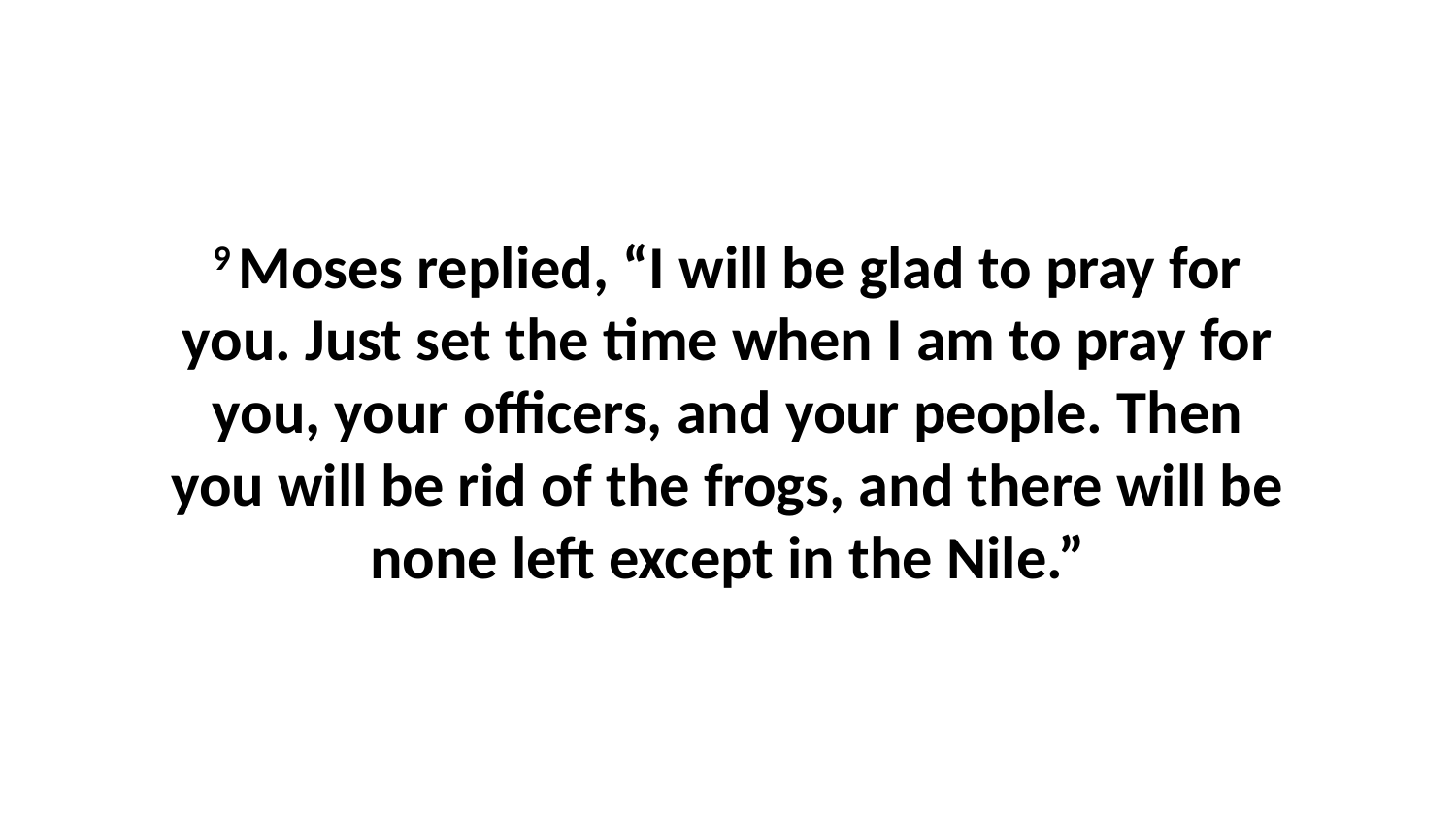

9 Moses replied, “I will be glad to pray for you. Just set the time when I am to pray for you, your officers, and your people. Then you will be rid of the frogs, and there will be none left except in the Nile.”